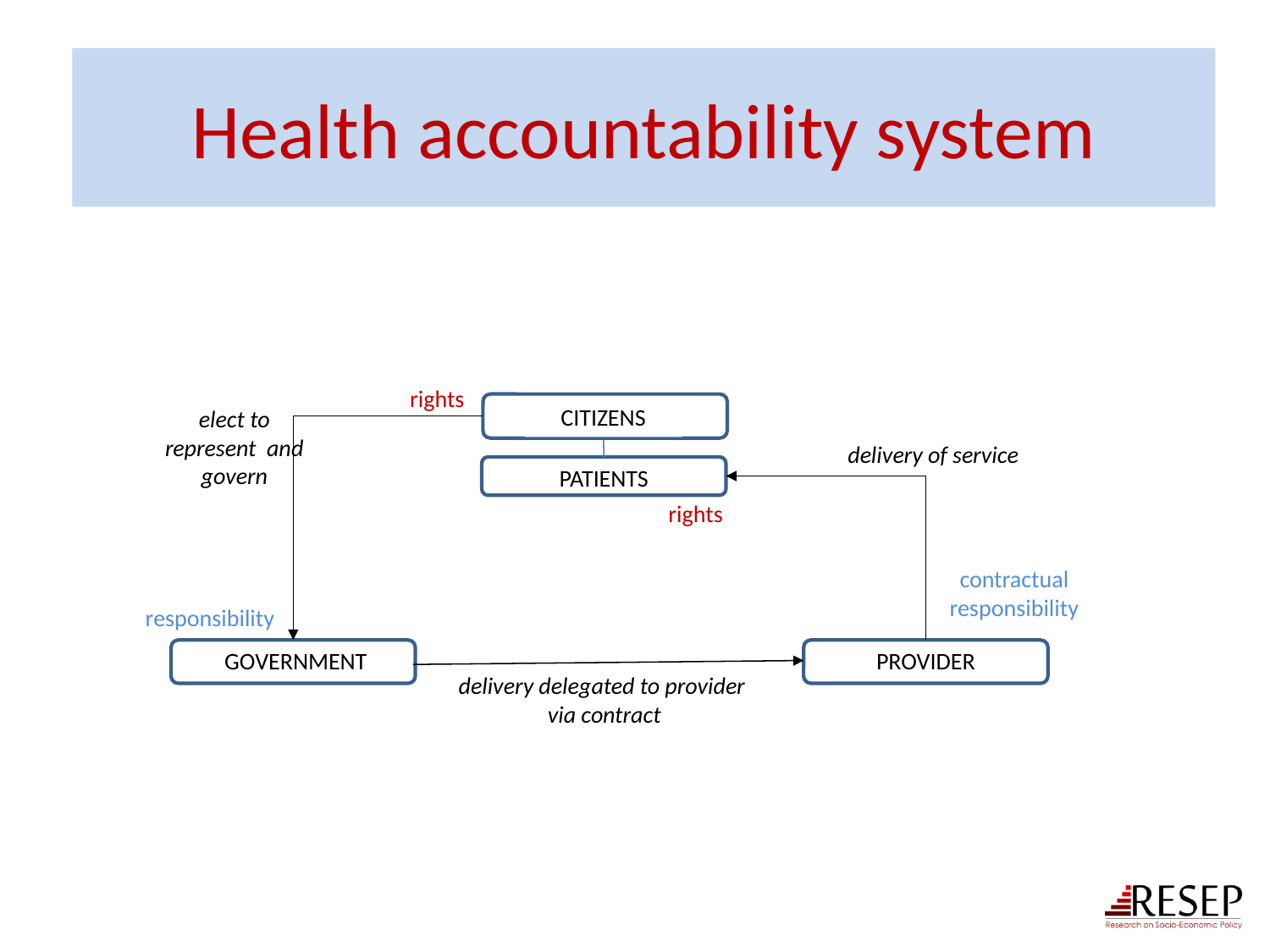

# Health accountability system
rights

CITIZENS
elect to represent  and govern
delivery of service
PATIENTS

rights
contractual responsibility
responsibility
 GOVERNMENT

PROVIDER

delivery delegated to provider
via contract